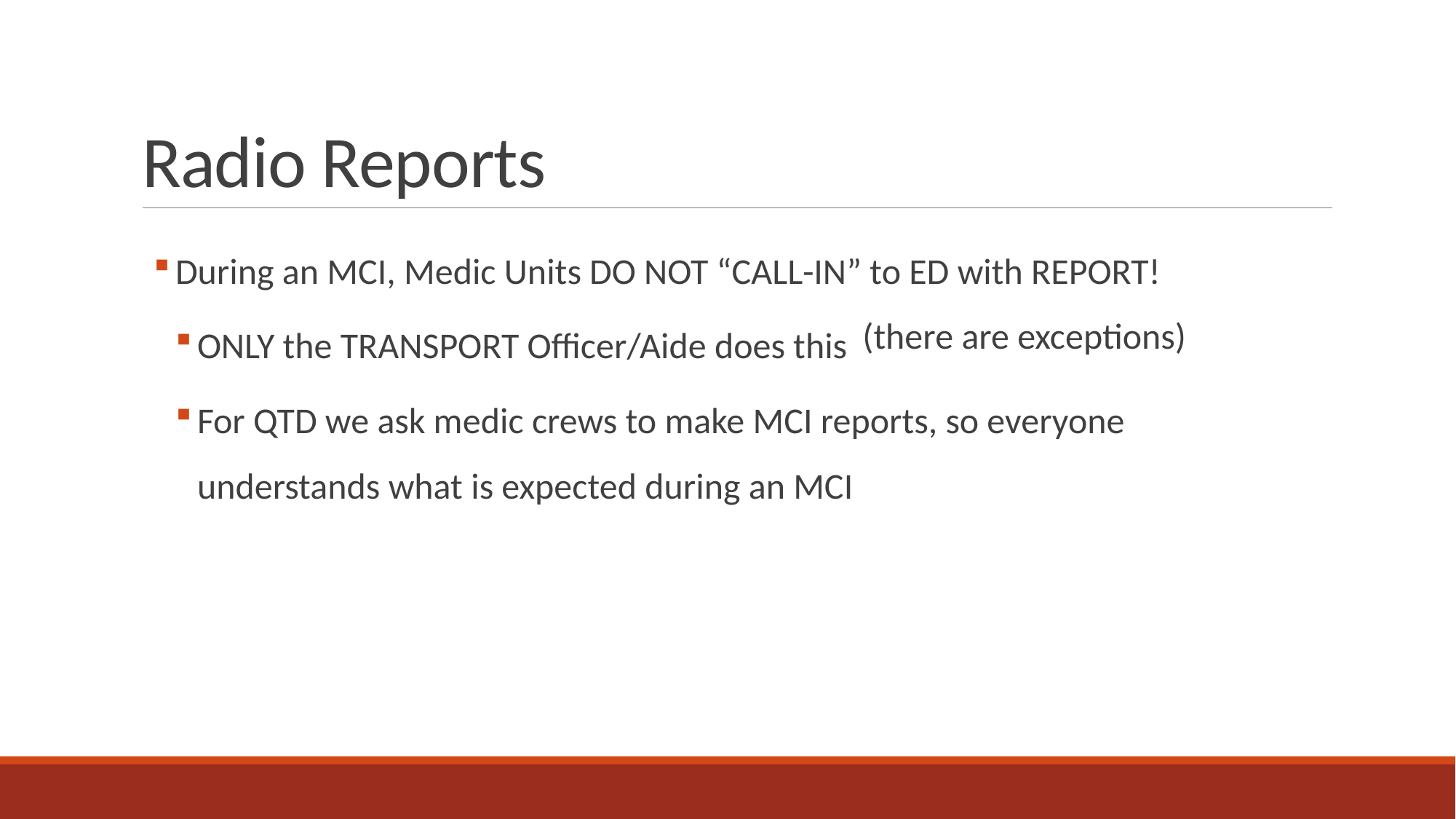

# Radio Reports
During an MCI, Medic Units DO NOT “CALL-IN” to ED with REPORT!
ONLY the TRANSPORT Officer/Aide does this
For QTD we ask medic crews to make MCI reports, so everyone understands what is expected during an MCI

(there are exceptions)